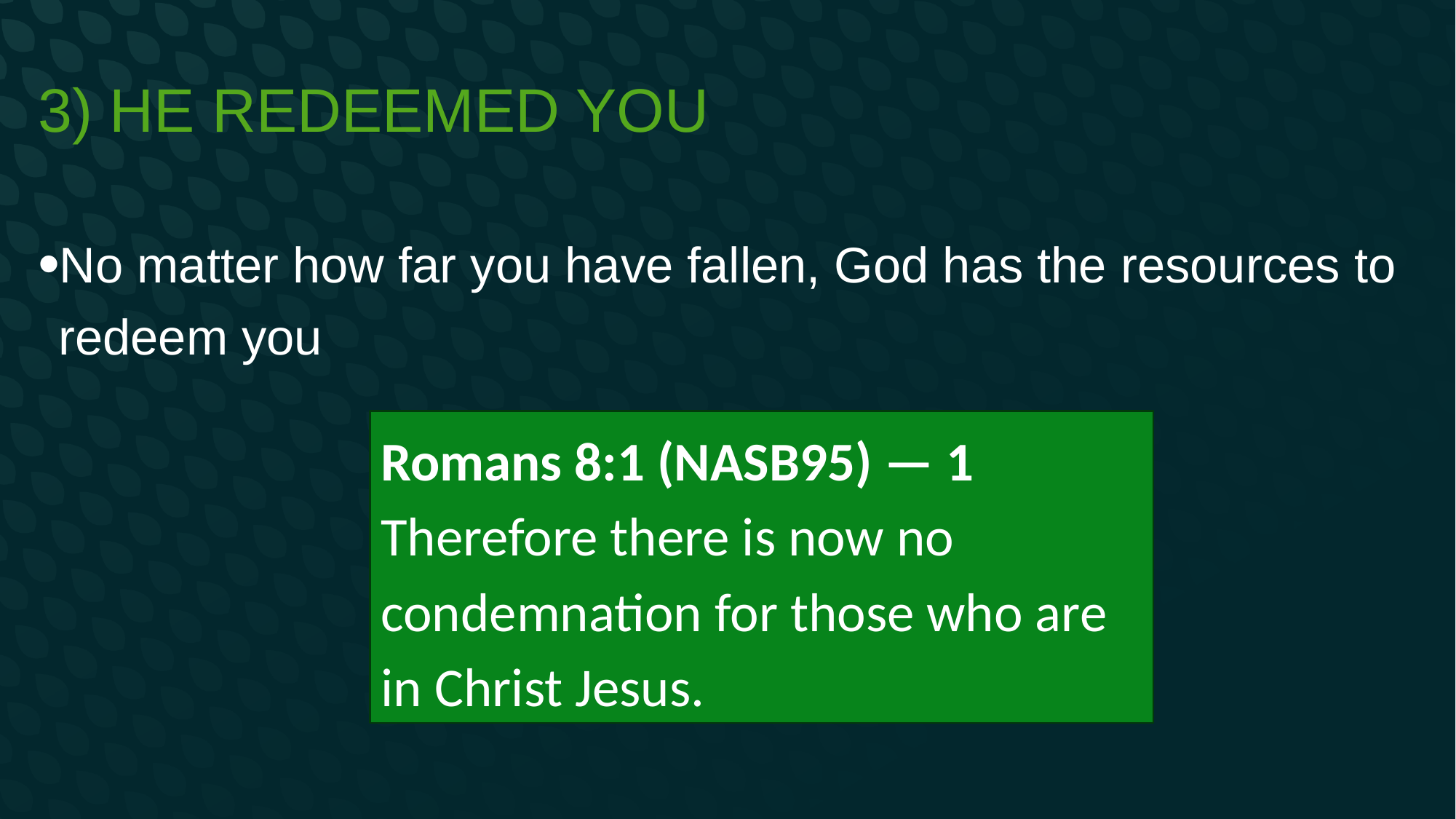

# 3) He redeemed you
No matter how far you have fallen, God has the resources to redeem you
Romans 8:1 (NASB95) — 1 Therefore there is now no condemnation for those who are in Christ Jesus.